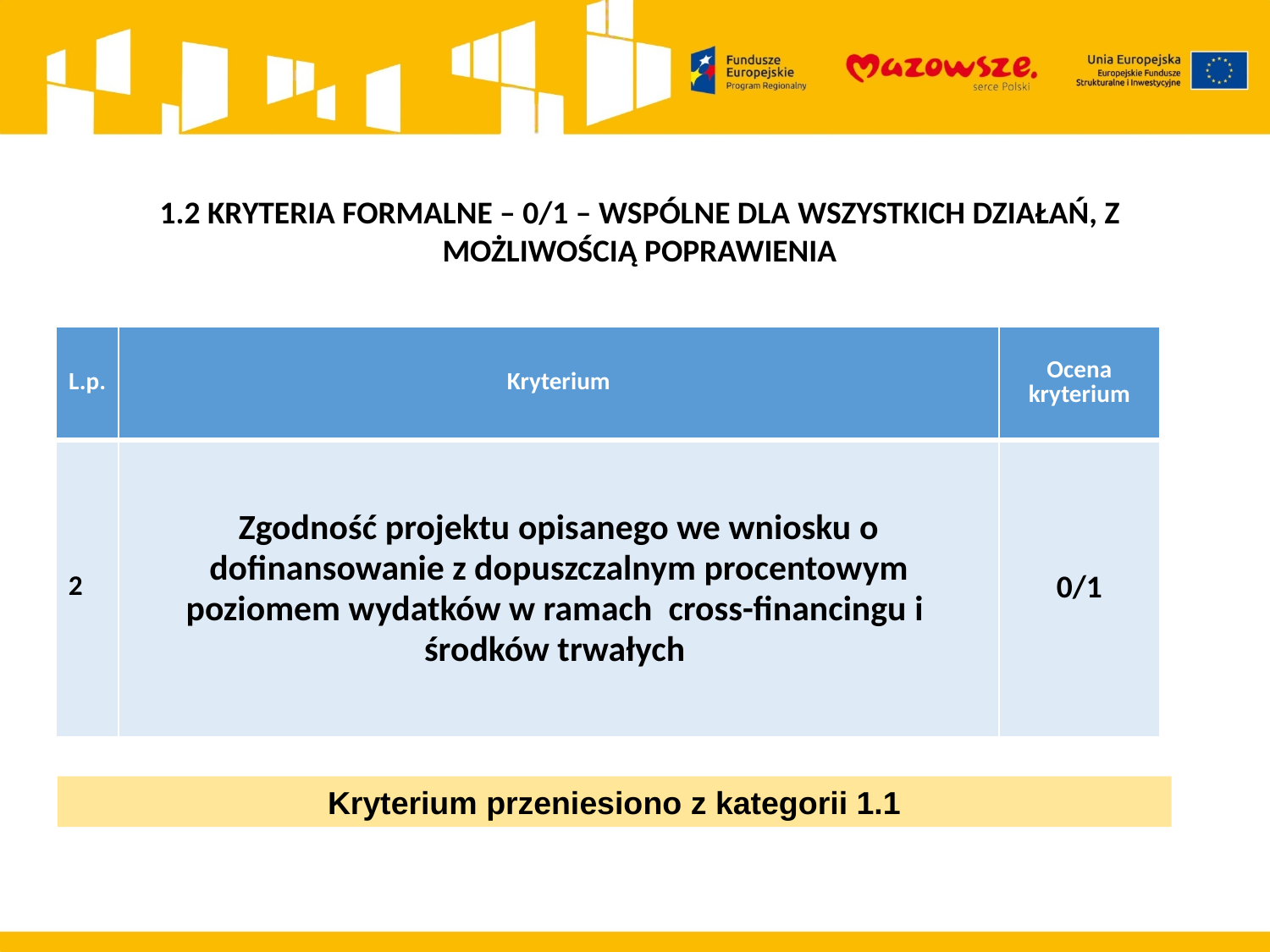

1.2 KRYTERIA FORMALNE – 0/1 – WSPÓLNE DLA WSZYSTKICH DZIAŁAŃ, Z MOŻLIWOŚCIĄ POPRAWIENIA
| L.p. | Kryterium | Ocena kryterium |
| --- | --- | --- |
| 2 | Zgodność projektu opisanego we wniosku o dofinansowanie z dopuszczalnym procentowym poziomem wydatków w ramach cross-financingu i środków trwałych | 0/1 |
Kryterium przeniesiono z kategorii 1.1